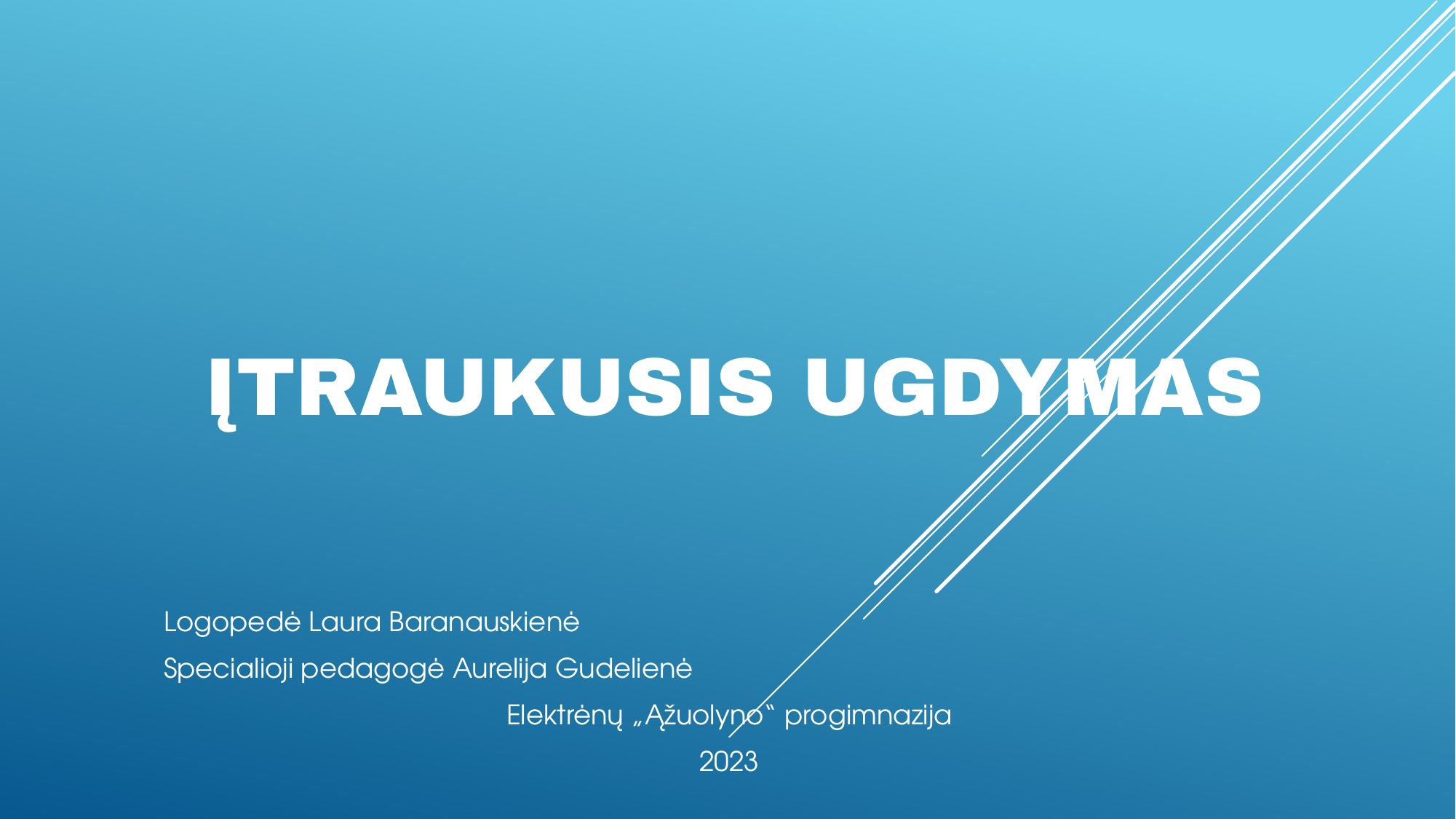

# Įtraukusis ugdymas
																Logopedė Laura Baranauskienė
														Specialioji pedagogė Aurelija Gudelienė
Elektrėnų „Ąžuolyno“ progimnazija
2023